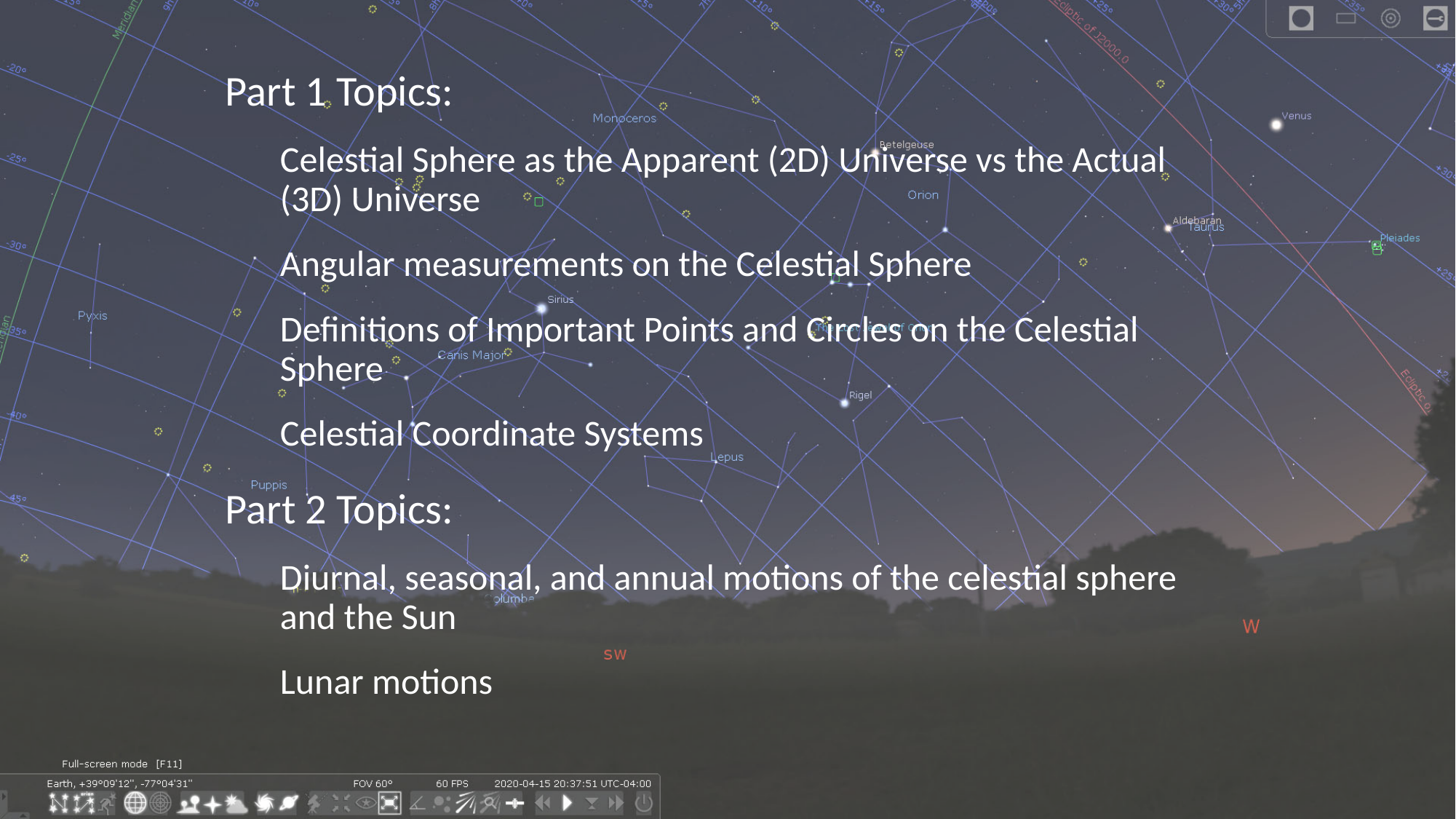

Part 1 Topics:
Celestial Sphere as the Apparent (2D) Universe vs the Actual (3D) Universe
Angular measurements on the Celestial Sphere
Definitions of Important Points and Circles on the Celestial Sphere
Celestial Coordinate Systems
Part 2 Topics:
Diurnal, seasonal, and annual motions of the celestial sphere and the Sun
Lunar motions